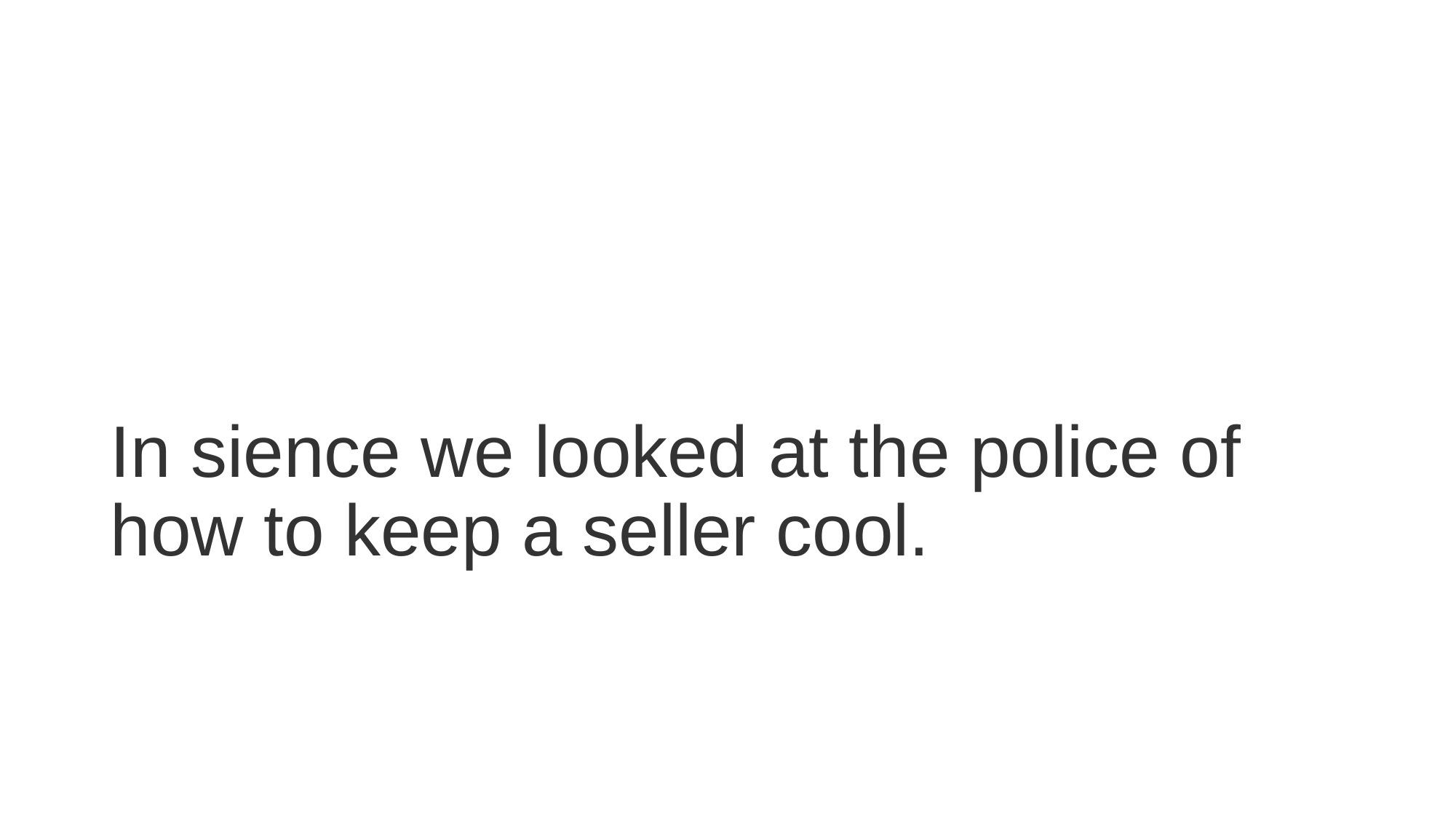

# In sience we looked at the police of how to keep a seller cool.